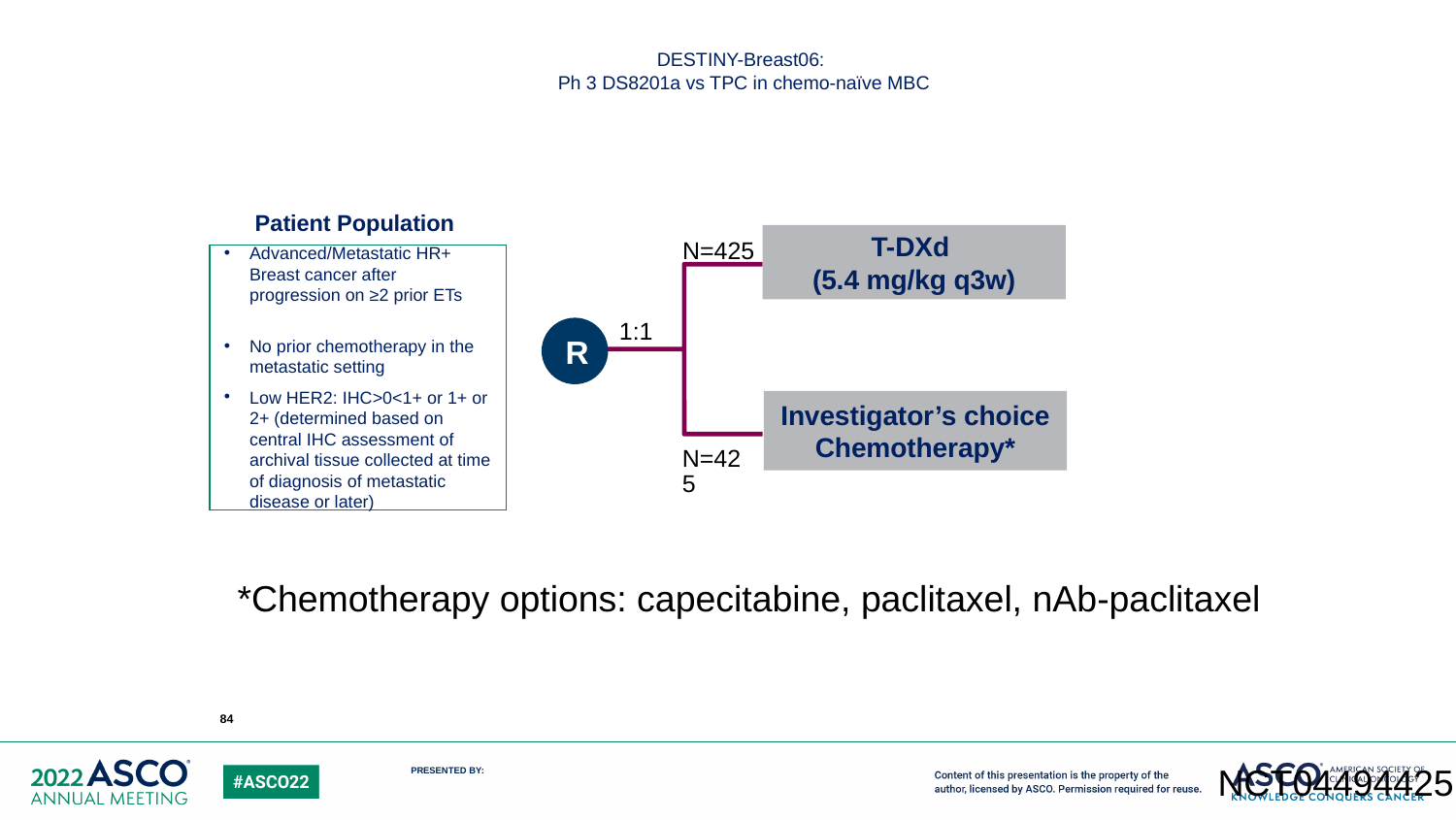

# DESTINY-Breast06: Ph 3 DS8201a vs TPC in chemo-naïve MBC

Patient Population

T-DXd
(5.4 mg/kg q3w)
N=425
Advanced/Metastatic HR+ Breast cancer after progression on ≥2 prior ETs
No prior chemotherapy in the metastatic setting
Low HER2: IHC>0<1+ or 1+ or 2+ (determined based on central IHC assessment of archival tissue collected at time of diagnosis of metastatic disease or later)

1:1
R
Investigator’s choice Chemotherapy*
N=425
*Chemotherapy options: capecitabine, paclitaxel, nAb-paclitaxel
84
NCT04494425